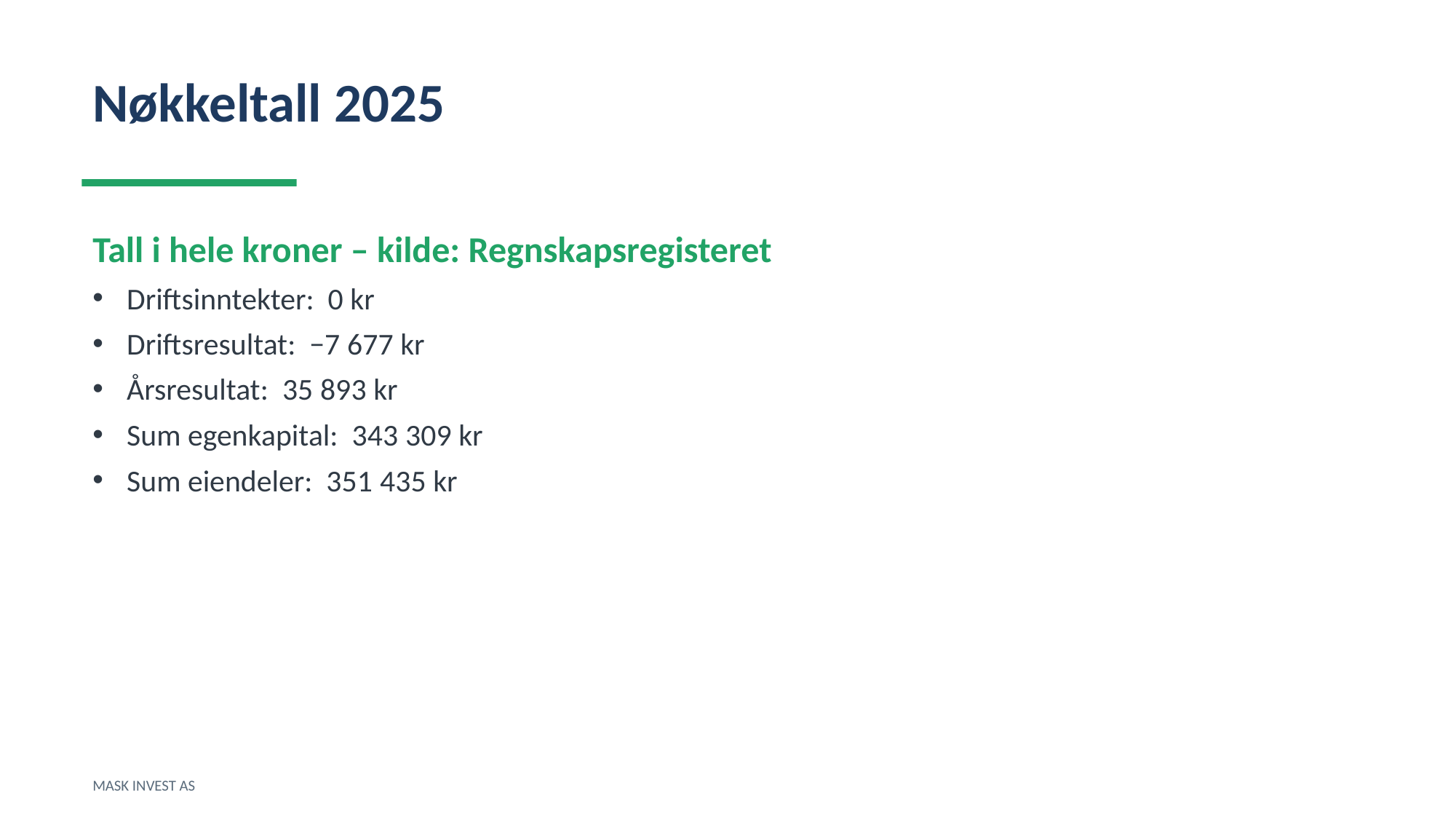

Nøkkeltall 2025

Tall i hele kroner – kilde: Regnskapsregisteret
Driftsinntekter:  0 kr
Driftsresultat:  −7 677 kr
Årsresultat:  35 893 kr
Sum egenkapital:  343 309 kr
Sum eiendeler:  351 435 kr
MASK INVEST AS